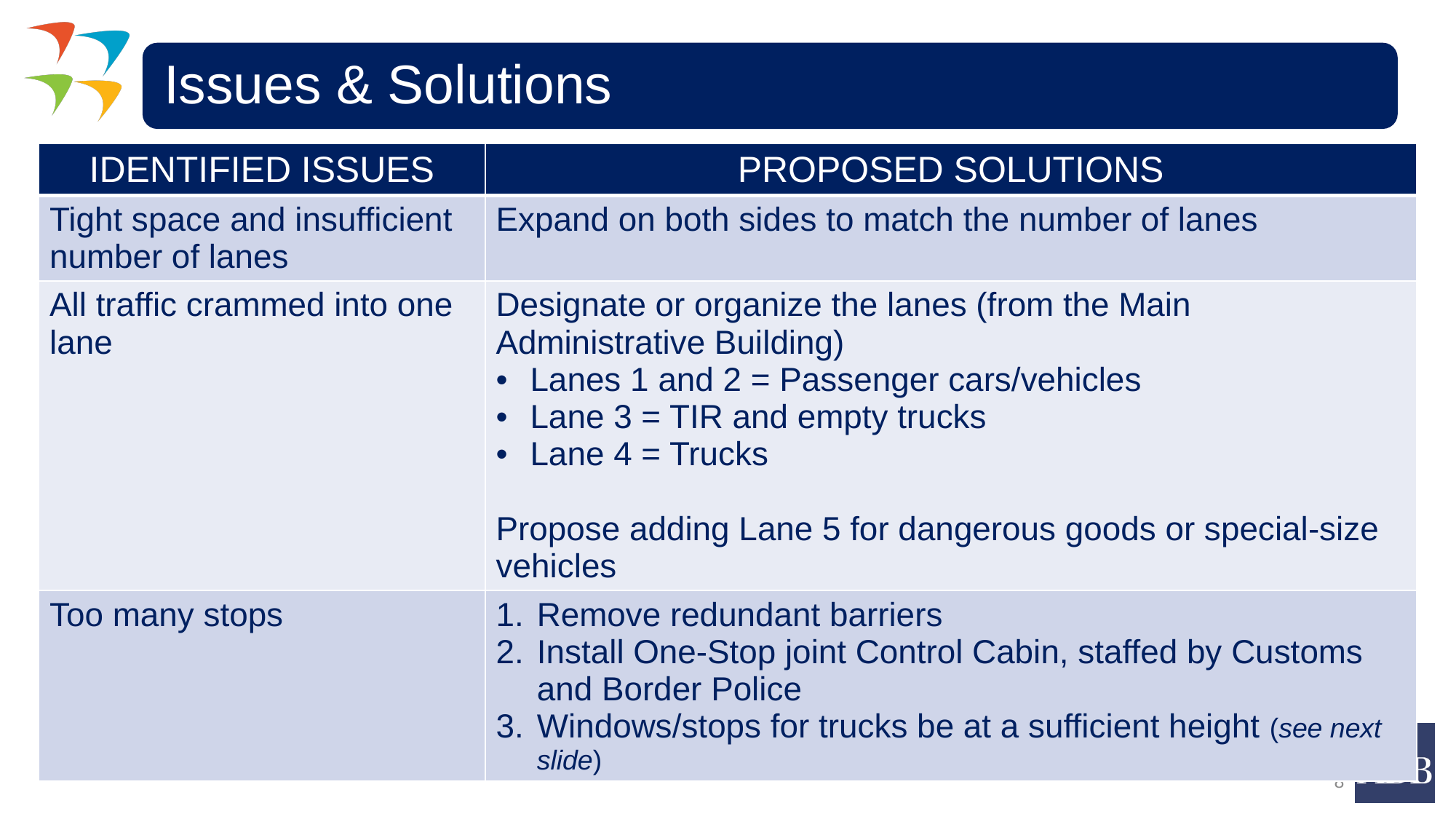

Issues & Solutions
| IDENTIFIED ISSUES | PROPOSED SOLUTIONS |
| --- | --- |
| Tight space and insufficient number of lanes | Expand on both sides to match the number of lanes |
| All traffic crammed into one lane | Designate or organize the lanes (from the Main Administrative Building) Lanes 1 and 2 = Passenger cars/vehicles Lane 3 = TIR and empty trucks Lane 4 = Trucks Propose adding Lane 5 for dangerous goods or special-size vehicles |
| Too many stops | Remove redundant barriers Install One-Stop joint Control Cabin, staffed by Customs and Border Police Windows/stops for trucks be at a sufficient height (see next slide) |
8